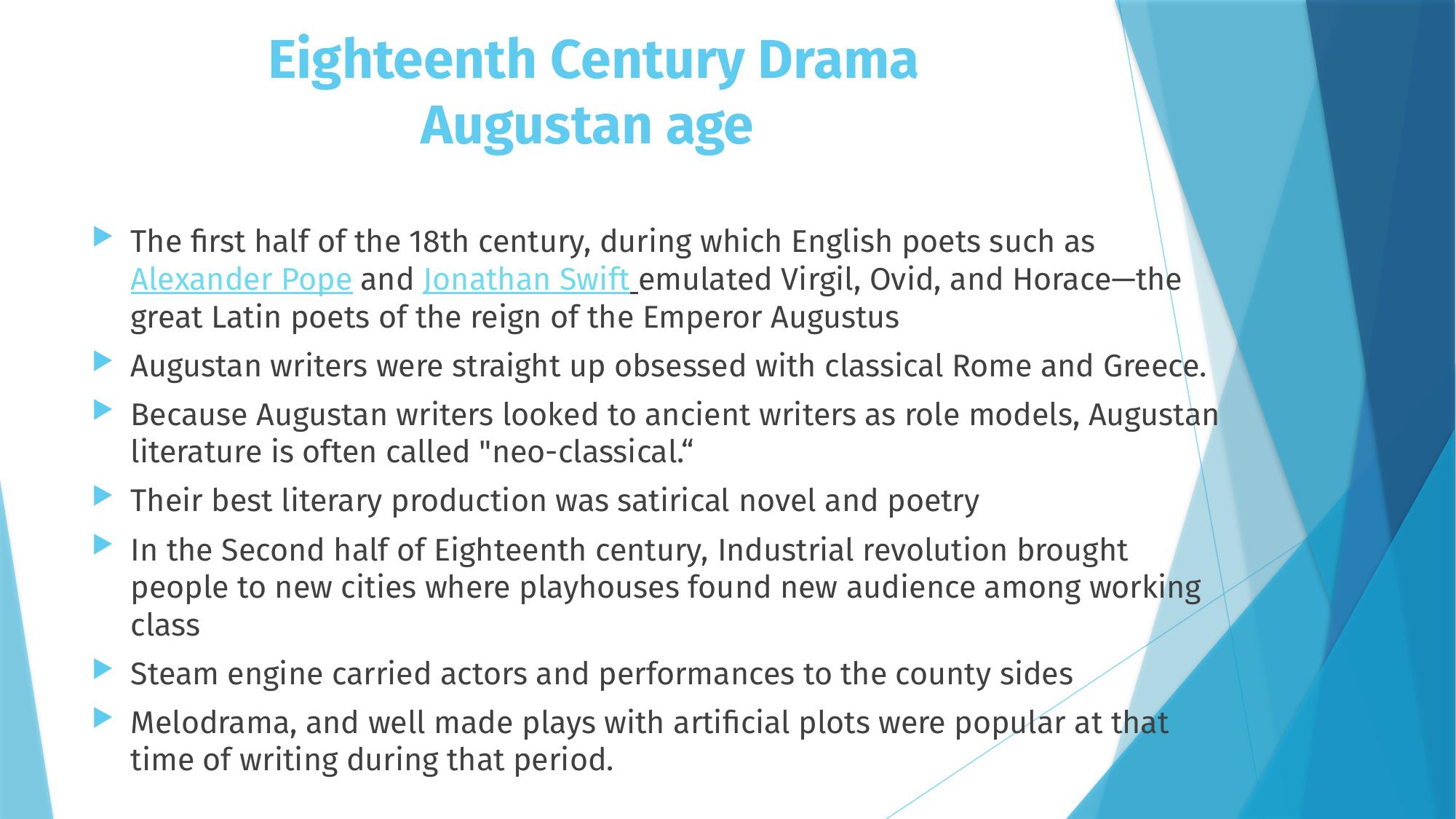

# Eighteenth Century Drama Augustan age

The first half of the 18th century, during which English poets such as Alexander Pope and Jonathan Swift emulated Virgil, Ovid, and Horace—the great Latin poets of the reign of the Emperor Augustus
Augustan writers were straight up obsessed with classical Rome and Greece.
Because Augustan writers looked to ancient writers as role models, Augustan literature is often called "neo-classical.“
Their best literary production was satirical novel and poetry
In the Second half of Eighteenth century, Industrial revolution brought people to new cities where playhouses found new audience among working class
Steam engine carried actors and performances to the county sides
Melodrama, and well made plays with artificial plots were popular at that time of writing during that period.